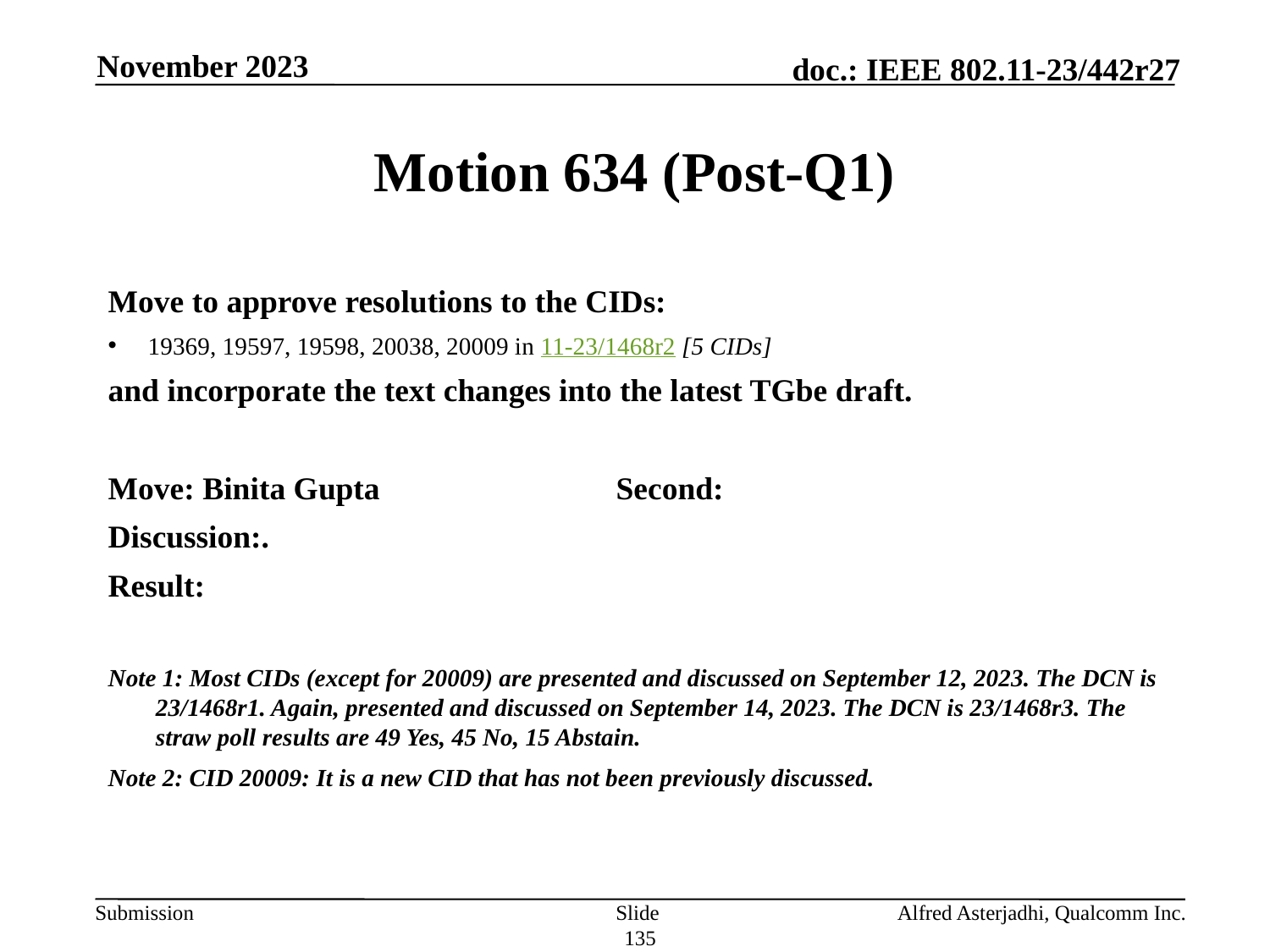

November 2023
# Motion 634 (Post-Q1)
Move to approve resolutions to the CIDs:
19369, 19597, 19598, 20038, 20009 in 11-23/1468r2 [5 CIDs]
and incorporate the text changes into the latest TGbe draft.

Move: Binita Gupta		Second:
Discussion:.
Result:

Note 1: Most CIDs (except for 20009) are presented and discussed on September 12, 2023. The DCN is 23/1468r1. Again, presented and discussed on September 14, 2023. The DCN is 23/1468r3. The straw poll results are 49 Yes, 45 No, 15 Abstain.
Note 2: CID 20009: It is a new CID that has not been previously discussed.

Slide 135
Alfred Asterjadhi, Qualcomm Inc.